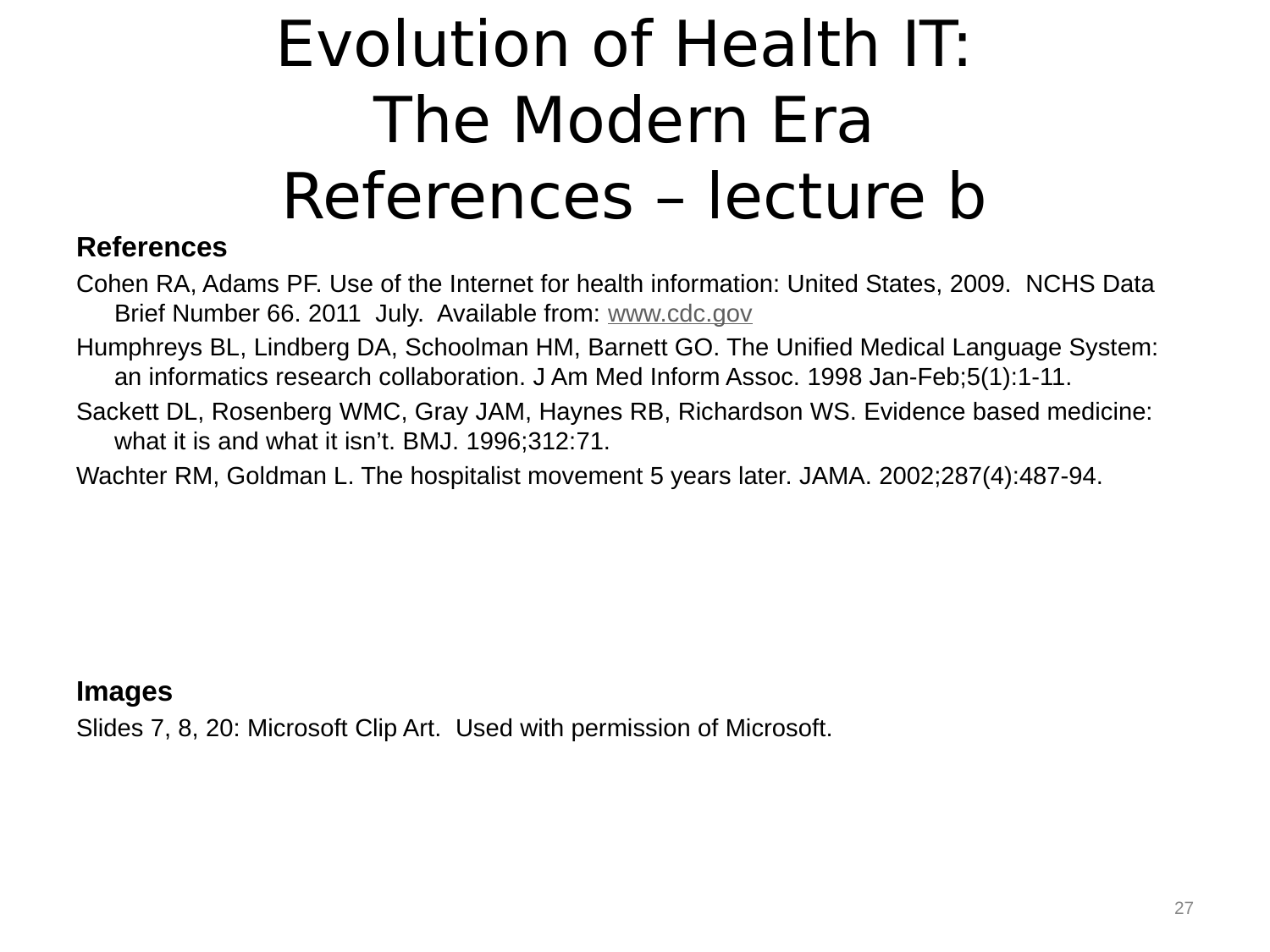

# Evolution of Health IT: The Modern Era References – lecture b
References
Cohen RA, Adams PF. Use of the Internet for health information: United States, 2009.  NCHS Data Brief Number 66. 2011  July.  Available from: www.cdc.gov
Humphreys BL, Lindberg DA, Schoolman HM, Barnett GO. The Unified Medical Language System: an informatics research collaboration. J Am Med Inform Assoc. 1998 Jan-Feb;5(1):1-11.
Sackett DL, Rosenberg WMC, Gray JAM, Haynes RB, Richardson WS. Evidence based medicine: what it is and what it isn’t. BMJ. 1996;312:71.
Wachter RM, Goldman L. The hospitalist movement 5 years later. JAMA. 2002;287(4):487-94.
Images
Slides 7, 8, 20: Microsoft Clip Art.  Used with permission of Microsoft.
27